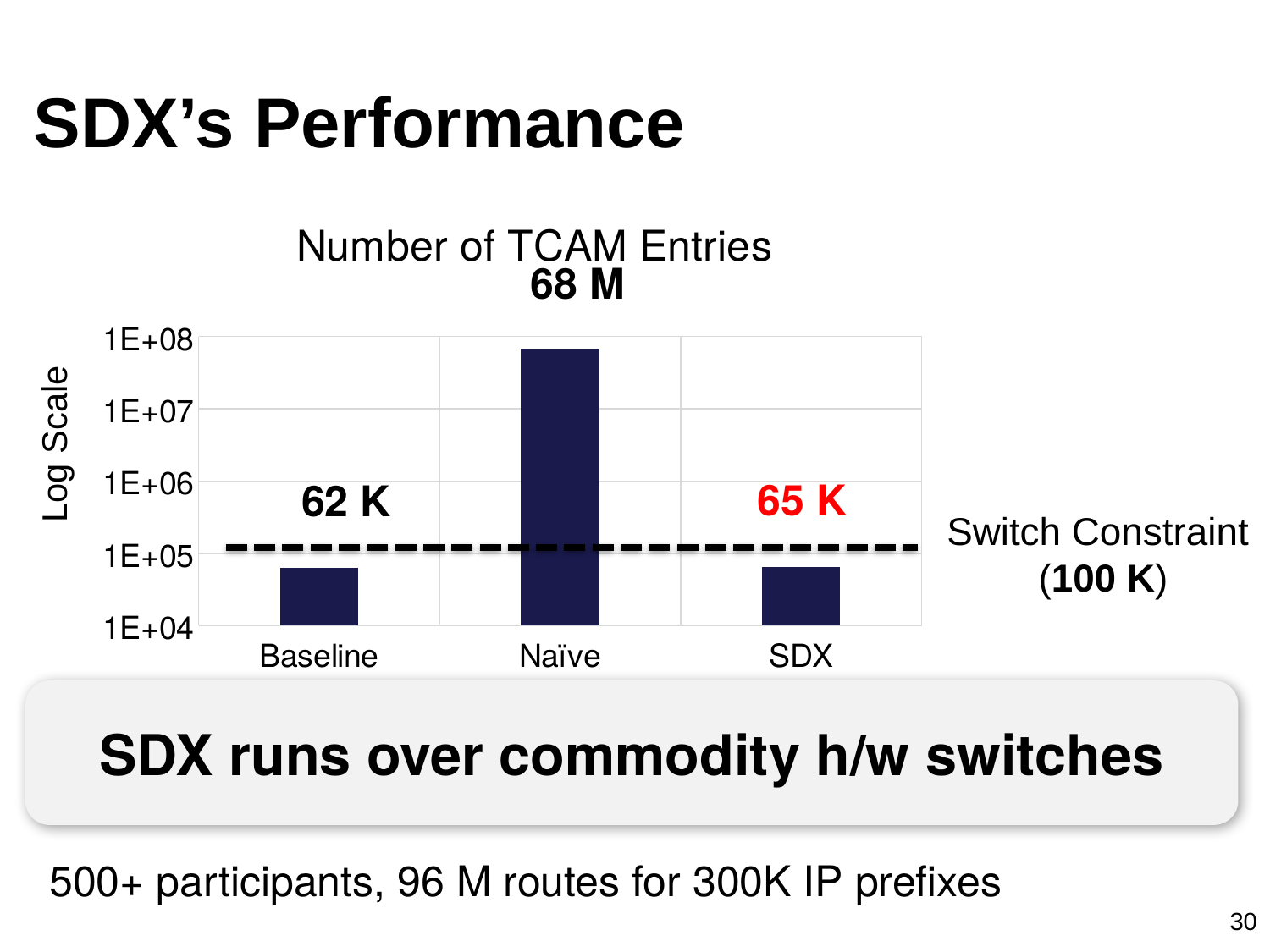

# SDX’s Performance

### Chart: Number of TCAM Entries

| Category | Number of Packet Tuples |
|---|---|
| Baseline (Incorrect) | 62000.0 |
| Naïve Augmentation | 68000000.0 |
| SDX | 65000.0 |
68 M
Log Scale
65 K
62 K
Switch Constraint
(100 K)

SDX runs over commodity h/w switches
500+ participants, 96 M routes for 300K IP prefixes
30